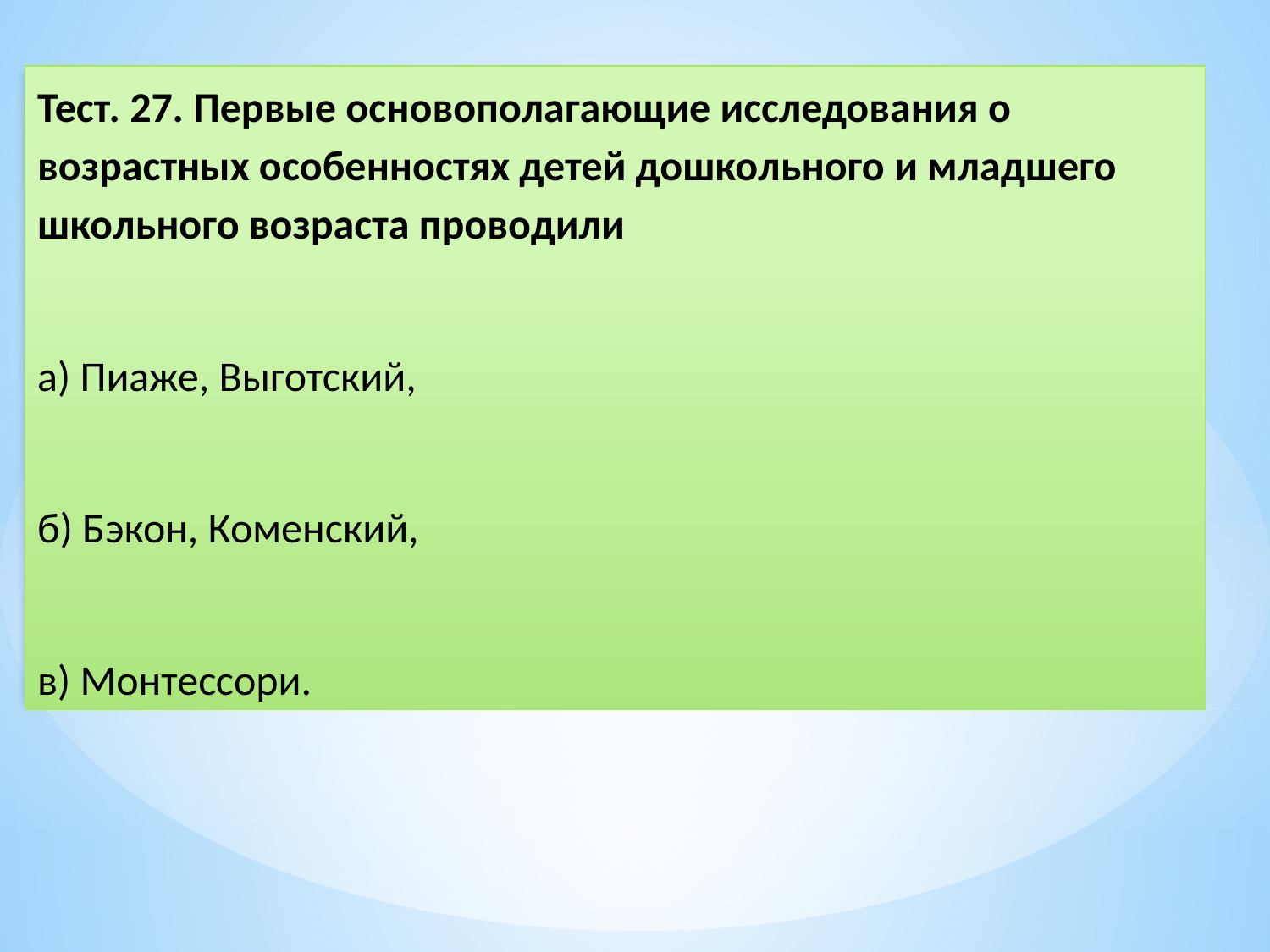

Тест. 27. Первые основополагающие исследования о возрастных особенностях детей дошкольного и младшего школьного возраста проводили

а) Пиаже, Выготский,

б) Бэкон, Коменский,

в) Монтессори.